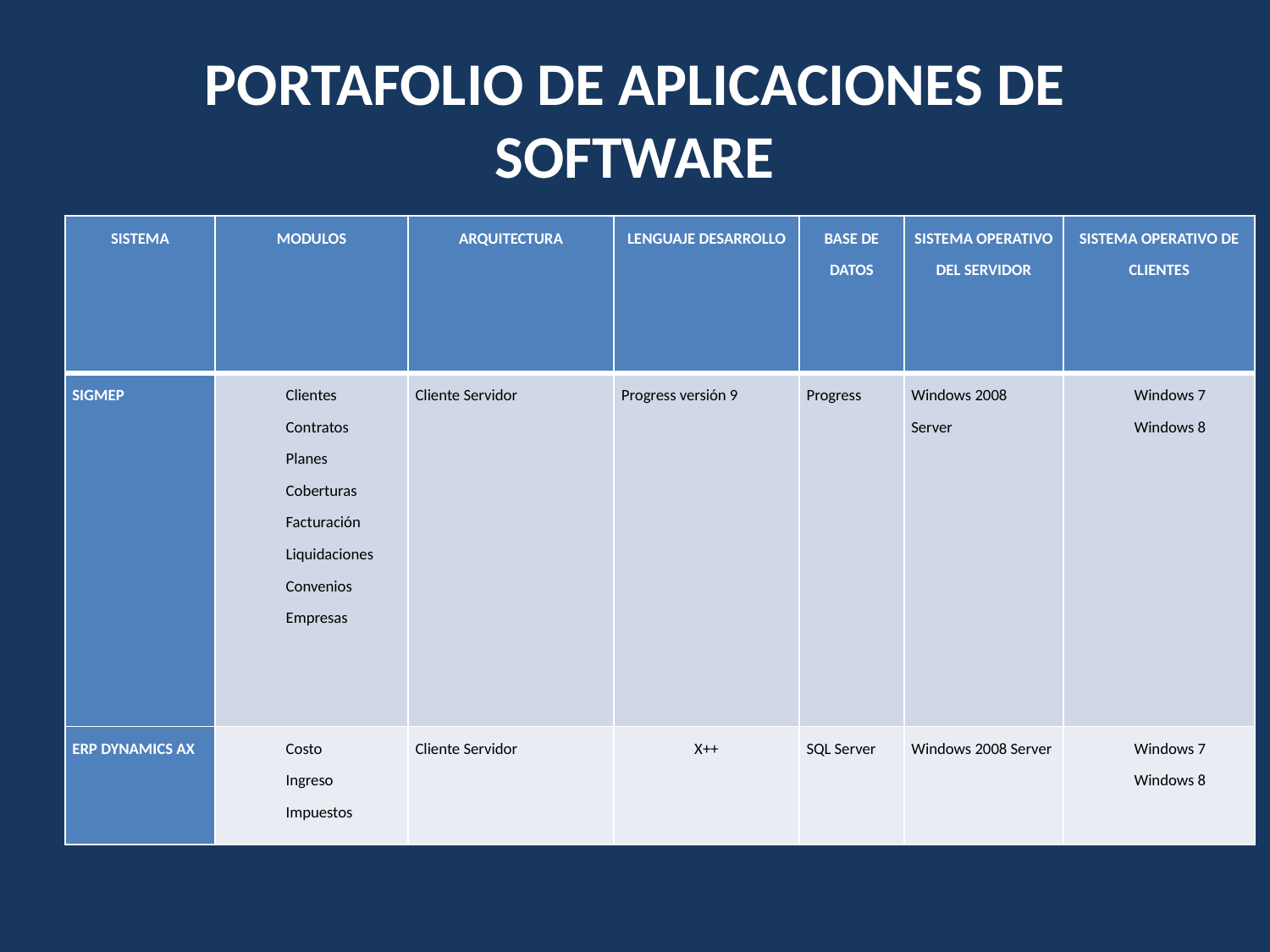

# PORTAFOLIO DE APLICACIONES DE SOFTWARE
| SISTEMA | MODULOS | ARQUITECTURA | LENGUAJE DESARROLLO | BASE DE DATOS | SISTEMA OPERATIVO DEL SERVIDOR | SISTEMA OPERATIVO DE CLIENTES |
| --- | --- | --- | --- | --- | --- | --- |
| SIGMEP | Clientes Contratos Planes Coberturas Facturación Liquidaciones Convenios Empresas | Cliente Servidor | Progress versión 9 | Progress | Windows 2008 Server | Windows 7 Windows 8 |
| ERP DYNAMICS AX | Costo Ingreso Impuestos | Cliente Servidor | X++ | SQL Server | Windows 2008 Server | Windows 7 Windows 8 |